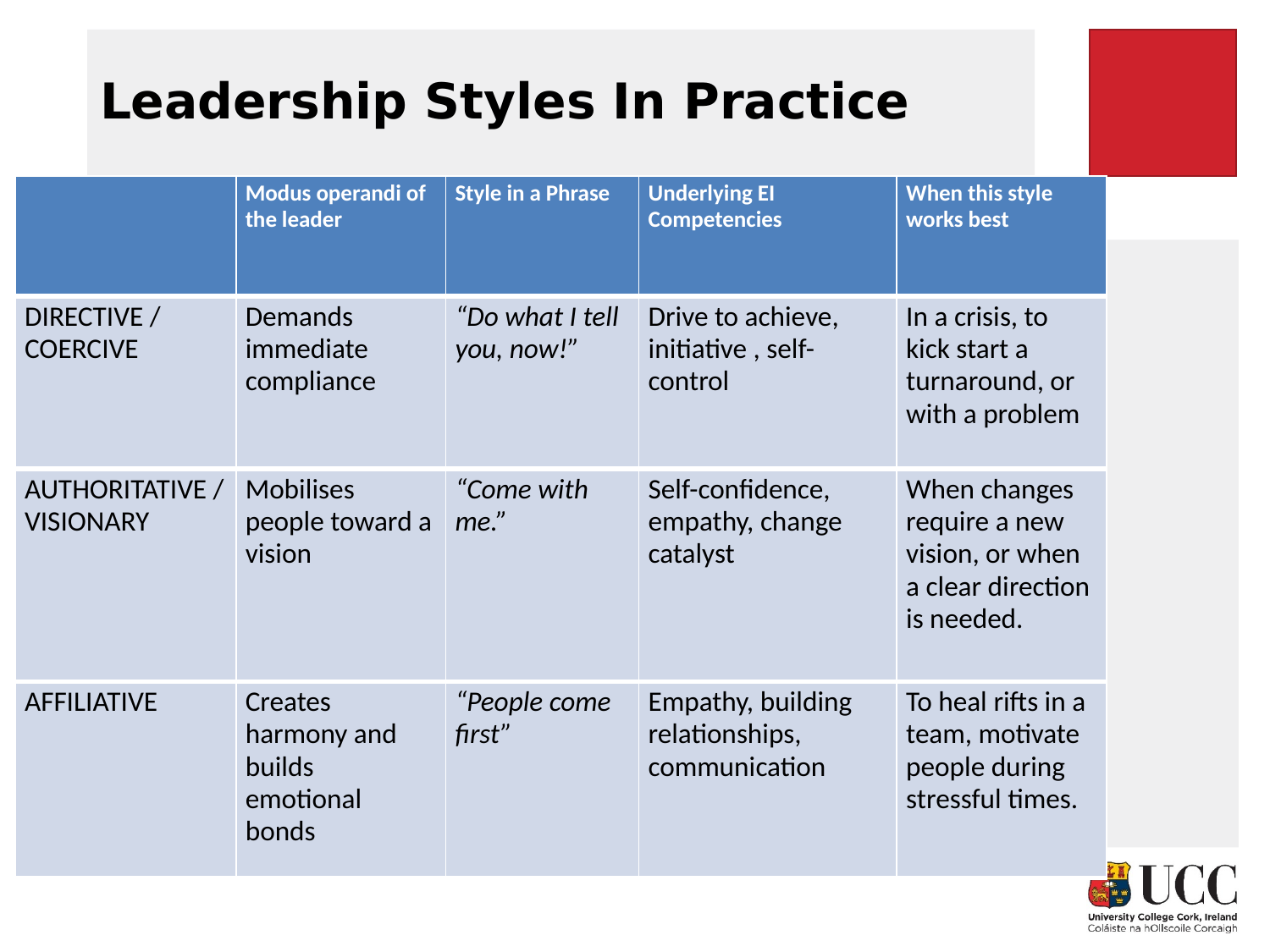

# Leadership Styles In Practice
|  | Modus operandi of the leader | Style in a Phrase | Underlying EI Competencies | When this style works best |
| --- | --- | --- | --- | --- |
| DIRECTIVE / COERCIVE | Demands immediate compliance | “Do what I tell you, now!” | Drive to achieve, initiative , self-control | In a crisis, to kick start a turnaround, or with a problem |
| AUTHORITATIVE / VISIONARY | Mobilises people toward a vision | “Come with me.” | Self-confidence, empathy, change catalyst | When changes require a new vision, or when a clear direction is needed. |
| AFFILIATIVE | Creates harmony and builds emotional bonds | “People come first” | Empathy, building relationships, communication | To heal rifts in a team, motivate people during stressful times. |